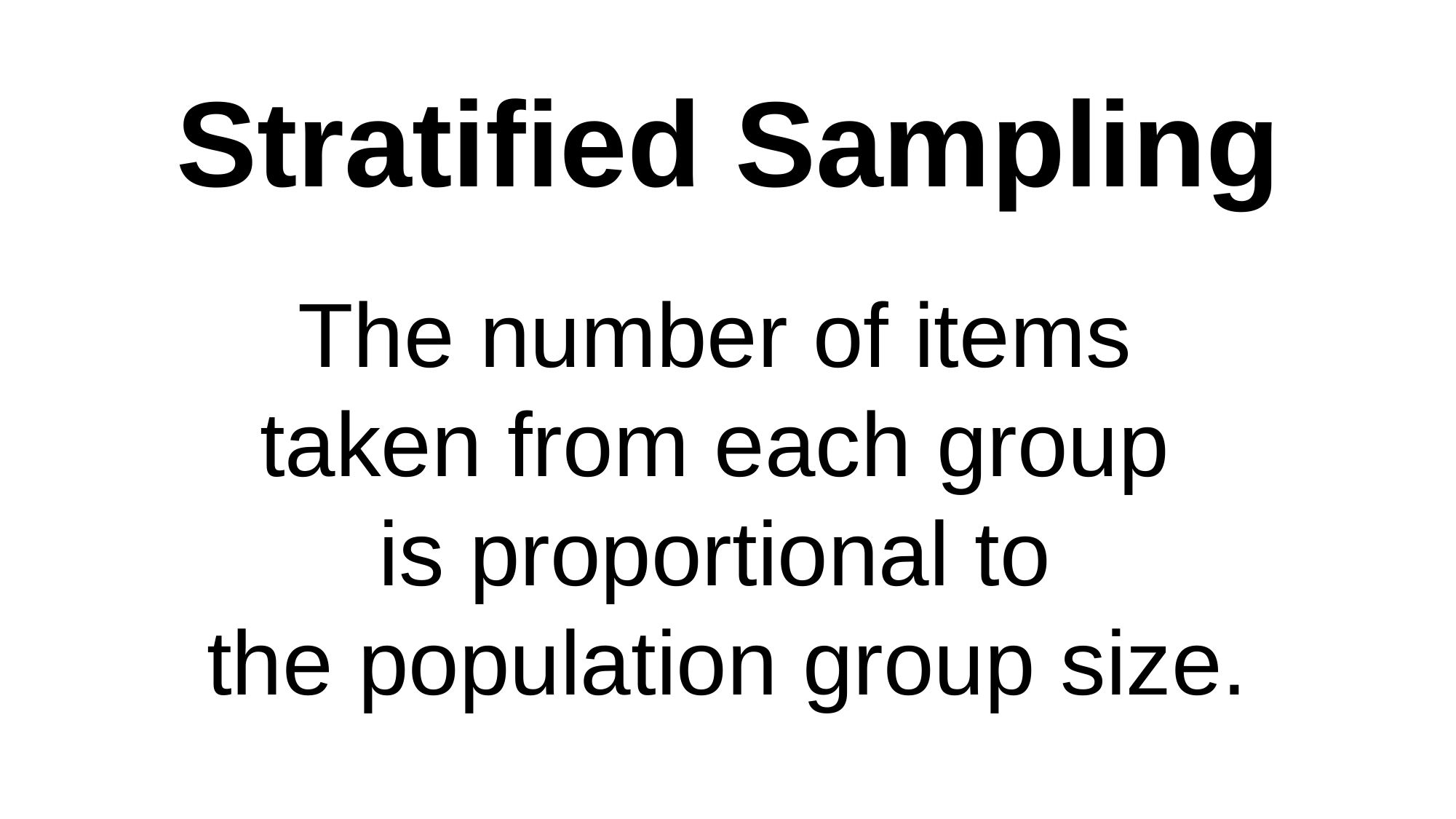

Stratified Sampling
The number of items
taken from each group
is proportional to
the population group size.